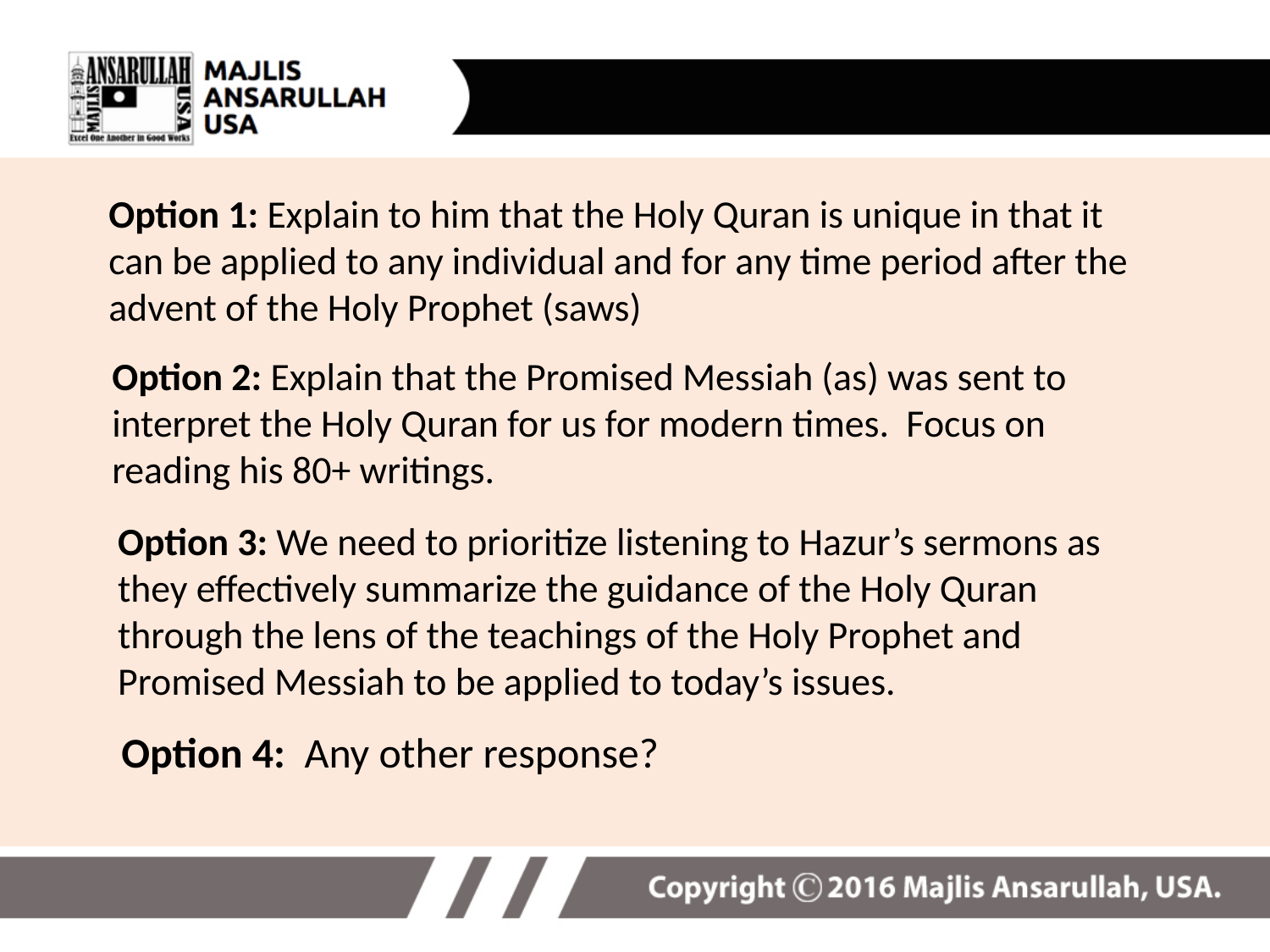

Option 1: Explain to him that the Holy Quran is unique in that it can be applied to any individual and for any time period after the advent of the Holy Prophet (saws)
Option 2: Explain that the Promised Messiah (as) was sent to interpret the Holy Quran for us for modern times.  Focus on reading his 80+ writings.
Option 3: We need to prioritize listening to Hazur’s sermons as they effectively summarize the guidance of the Holy Quran through the lens of the teachings of the Holy Prophet and Promised Messiah to be applied to today’s issues.
Option 4:  Any other response?